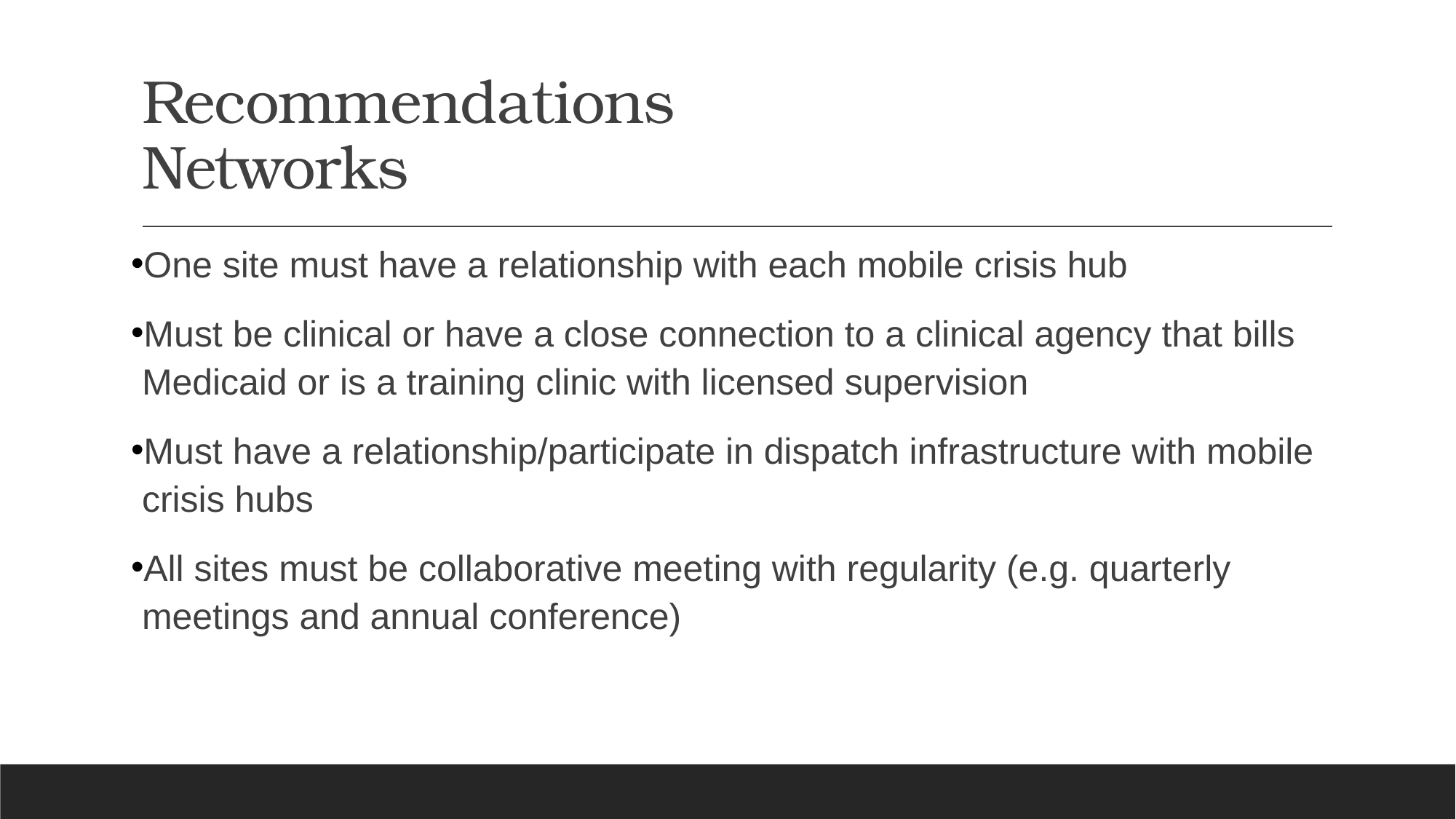

# Recommendations Networks
One site must have a relationship with each mobile crisis hub
Must be clinical or have a close connection to a clinical agency that bills Medicaid or is a training clinic with licensed supervision
Must have a relationship/participate in dispatch infrastructure with mobile crisis hubs
All sites must be collaborative meeting with regularity (e.g. quarterly meetings and annual conference)